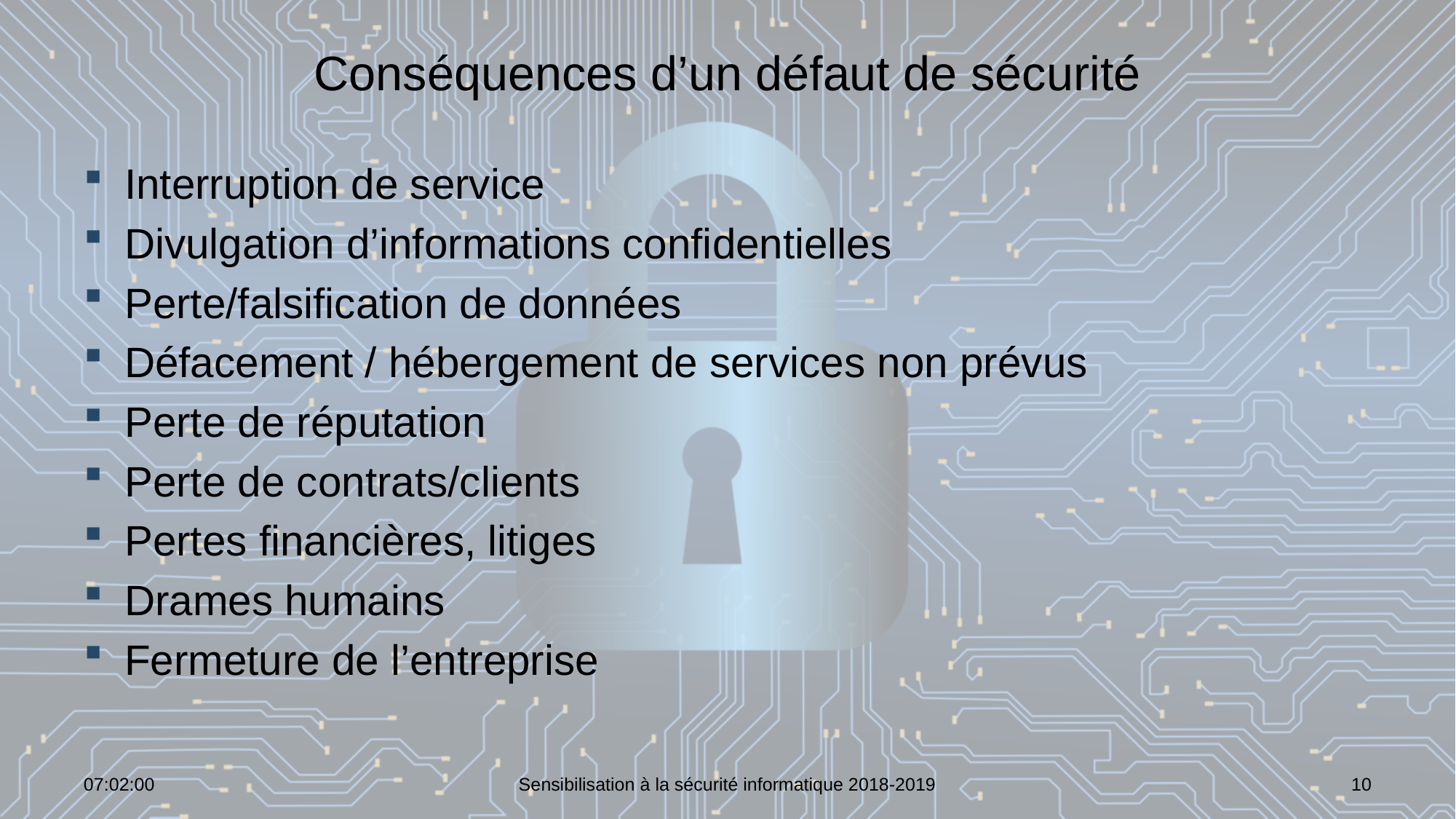

# Conséquences d’un défaut de sécurité
Interruption de service
Divulgation d’informations confidentielles
Perte/falsification de données
Défacement / hébergement de services non prévus
Perte de réputation
Perte de contrats/clients
Pertes financières, litiges
Drames humains
Fermeture de l’entreprise

07:02:00
Sensibilisation à la sécurité informatique 2018-2019
10